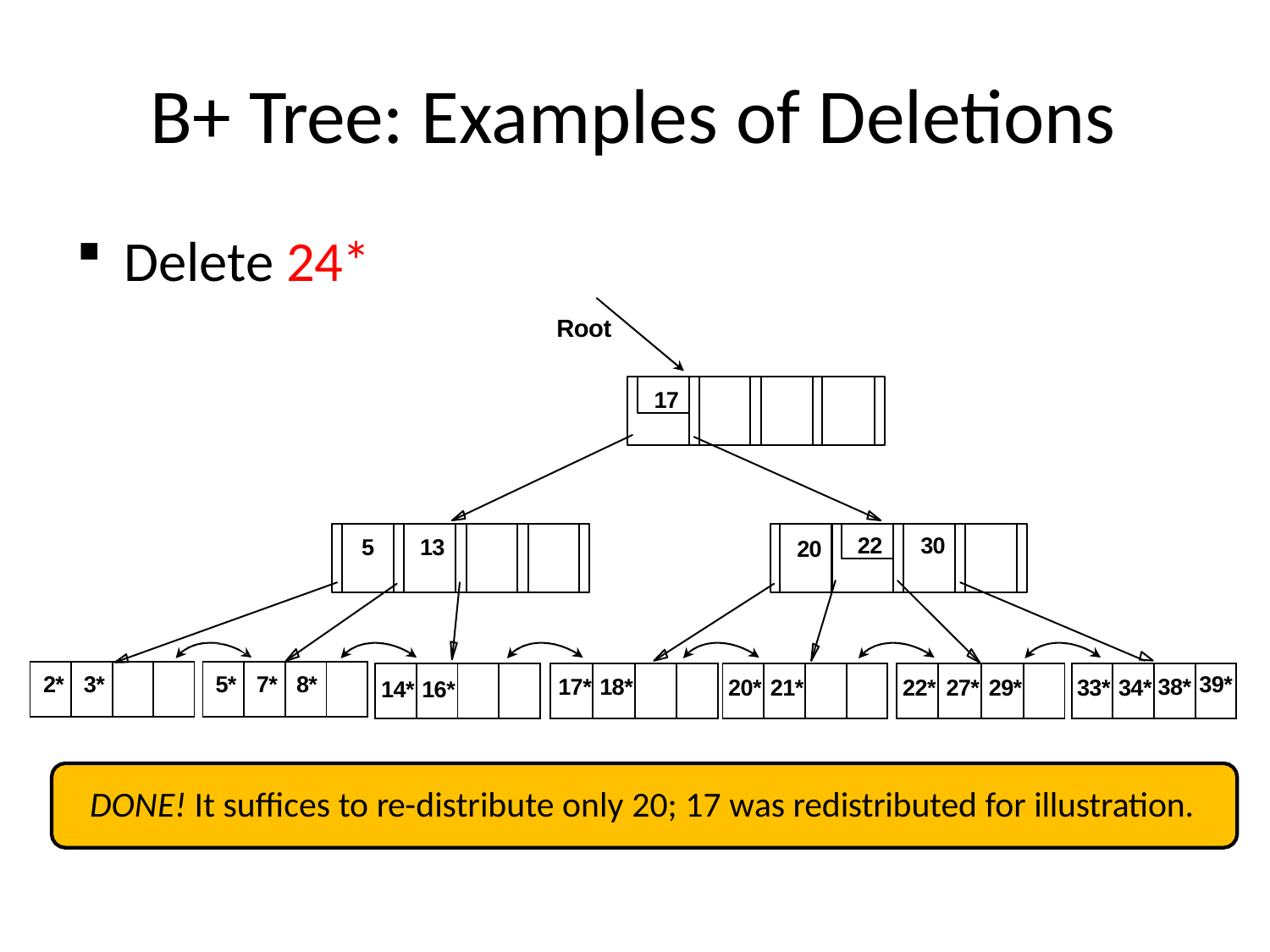

# B+ Tree: Examples of Deletions
Delete 24*

Root

17
22
30
5
13
20

| 2\* | 3\* |  |  |
| --- | --- | --- | --- |
| 5\* | 7\* | 8\* |  |
| --- | --- | --- | --- |
| 14\* | 16\* |  |  |
| --- | --- | --- | --- |
| 17\* | 18\* |  |  |
| --- | --- | --- | --- |
| 20\* | 21\* |  |  |
| --- | --- | --- | --- |
| 22\* | 27\* | 29\* |  |
| --- | --- | --- | --- |
| 33\* | 34\* | 38\* | 39\* |
| --- | --- | --- | --- |

DONE! It suffices to re-distribute only 20; 17 was redistributed for illustration.